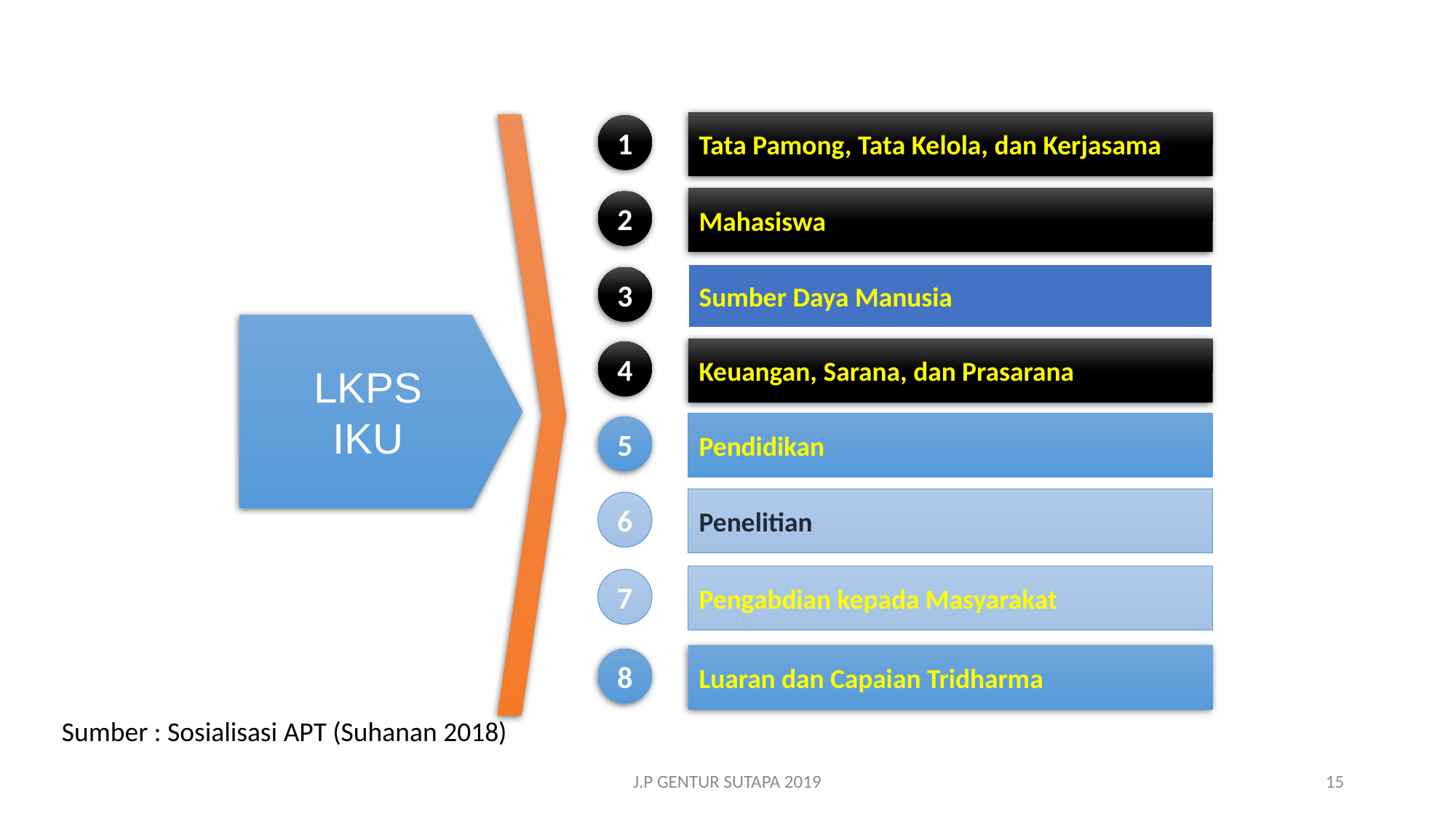

Tata Pamong, Tata Kelola, dan Kerjasama

1
Mahasiswa
2
Sumber Daya Manusia
3
LKPS
IKU
Keuangan, Sarana, dan Prasarana
4
Pendidikan
5
Penelitian
6
Pengabdian kepada Masyarakat
7
Luaran dan Capaian Tridharma
8
Sumber : Sosialisasi APT (Suhanan 2018)
J.P GENTUR SUTAPA 2019
15